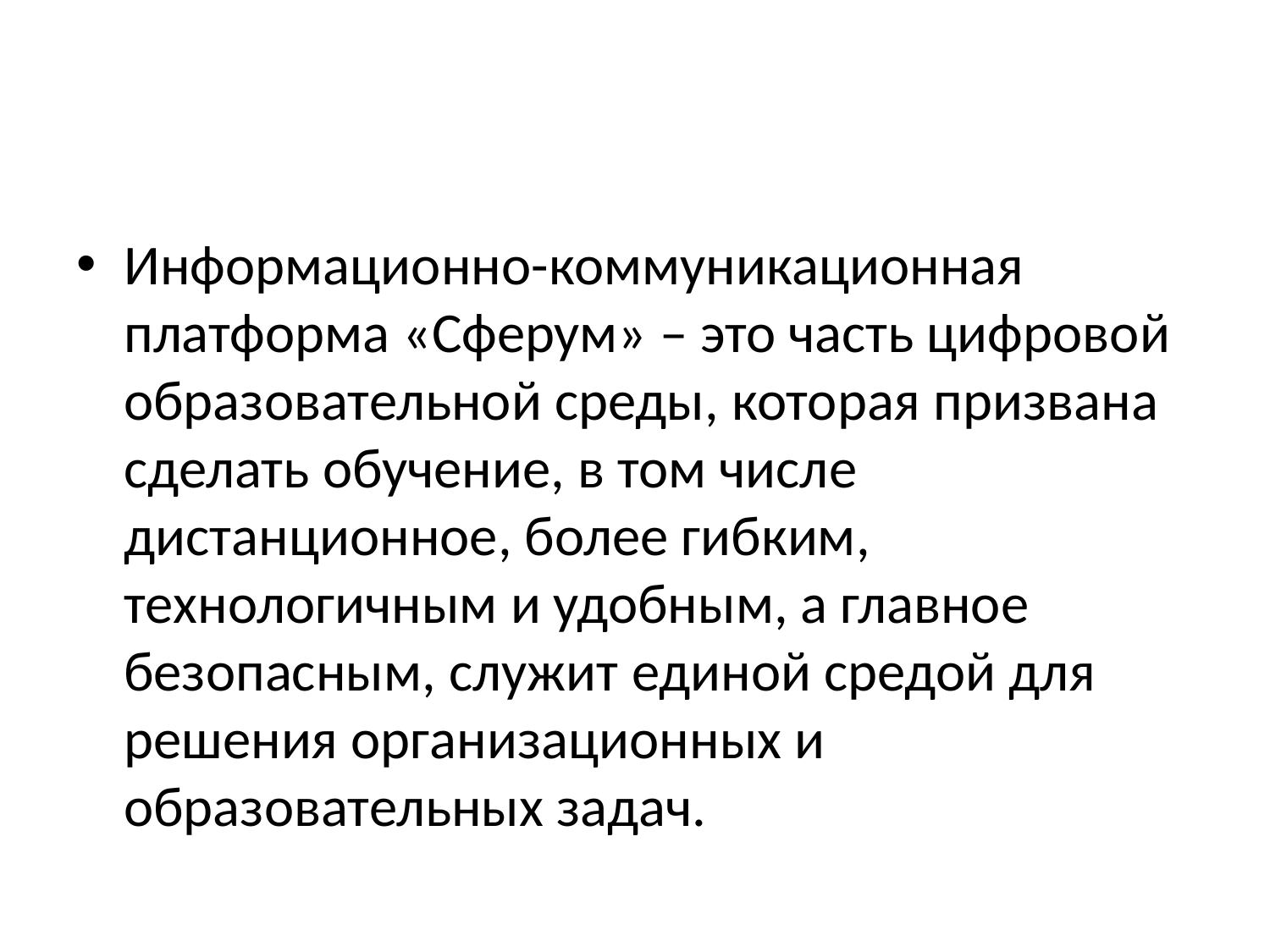

#
Информационно-коммуникационная платформа «Сферум» – это часть цифровой образовательной среды, которая призвана сделать обучение, в том числе дистанционное, более гибким, технологичным и удобным, а главное безопасным, служит единой средой для решения организационных и образовательных задач.